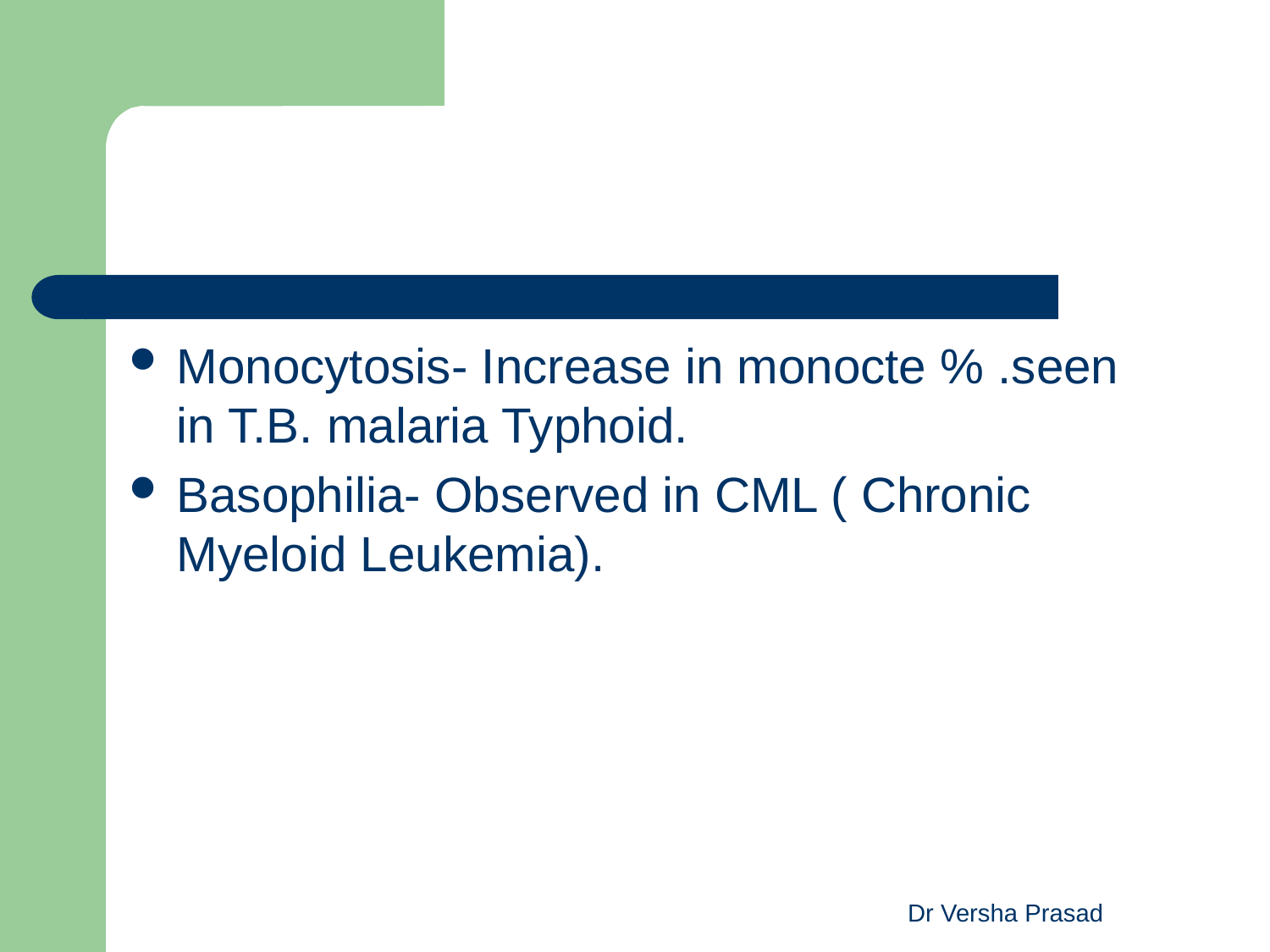

#
Monocytosis- Increase in monocte % .seen in T.B. malaria Typhoid.
Basophilia- Observed in CML ( Chronic Myeloid Leukemia).
Dr Versha Prasad